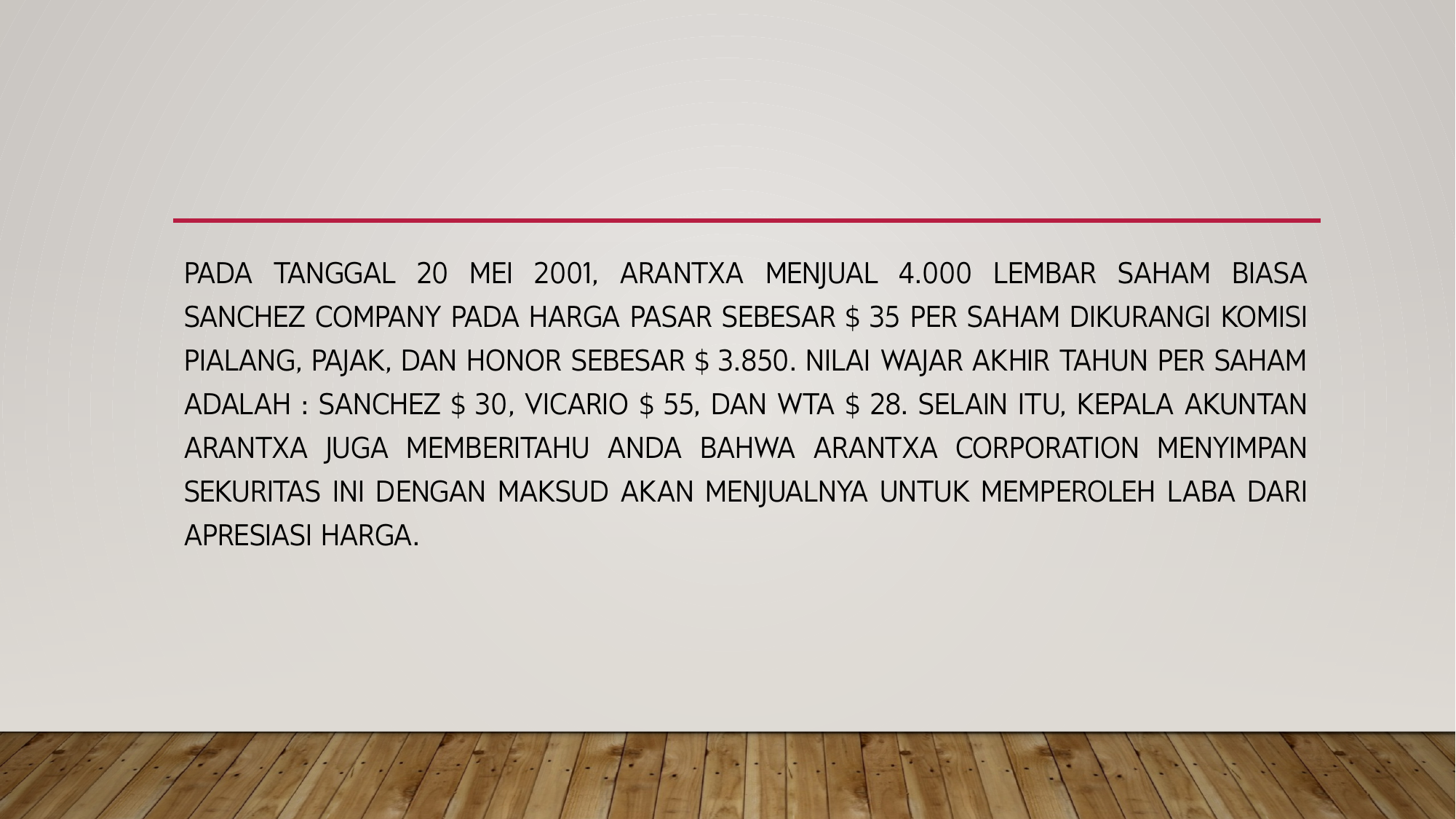

PADA TANGGAL 20 MEI 2001, ARANTXA MENJUAL 4.000 LEMBAR SAHAM BIASA SANCHEZ COMPANY PADA HARGA PASAR SEBESAR $ 35 PER SAHAM DIKURANGI KOMISI PIALANG, PAJAK, DAN HONOR SEBESAR $ 3.850. NILAI WAJAR AKHIR TAHUN PER SAHAM ADALAH : SANCHEZ $ 30, VICARIO $ 55, DAN WTA $ 28. SELAIN ITU, KEPALA AKUNTAN ARANTXA JUGA MEMBERITAHU ANDA BAHWA ARANTXA CORPORATION MENYIMPAN SEKURITAS INI DENGAN MAKSUD AKAN MENJUALNYA UNTUK MEMPEROLEH LABA DARI APRESIASI HARGA.